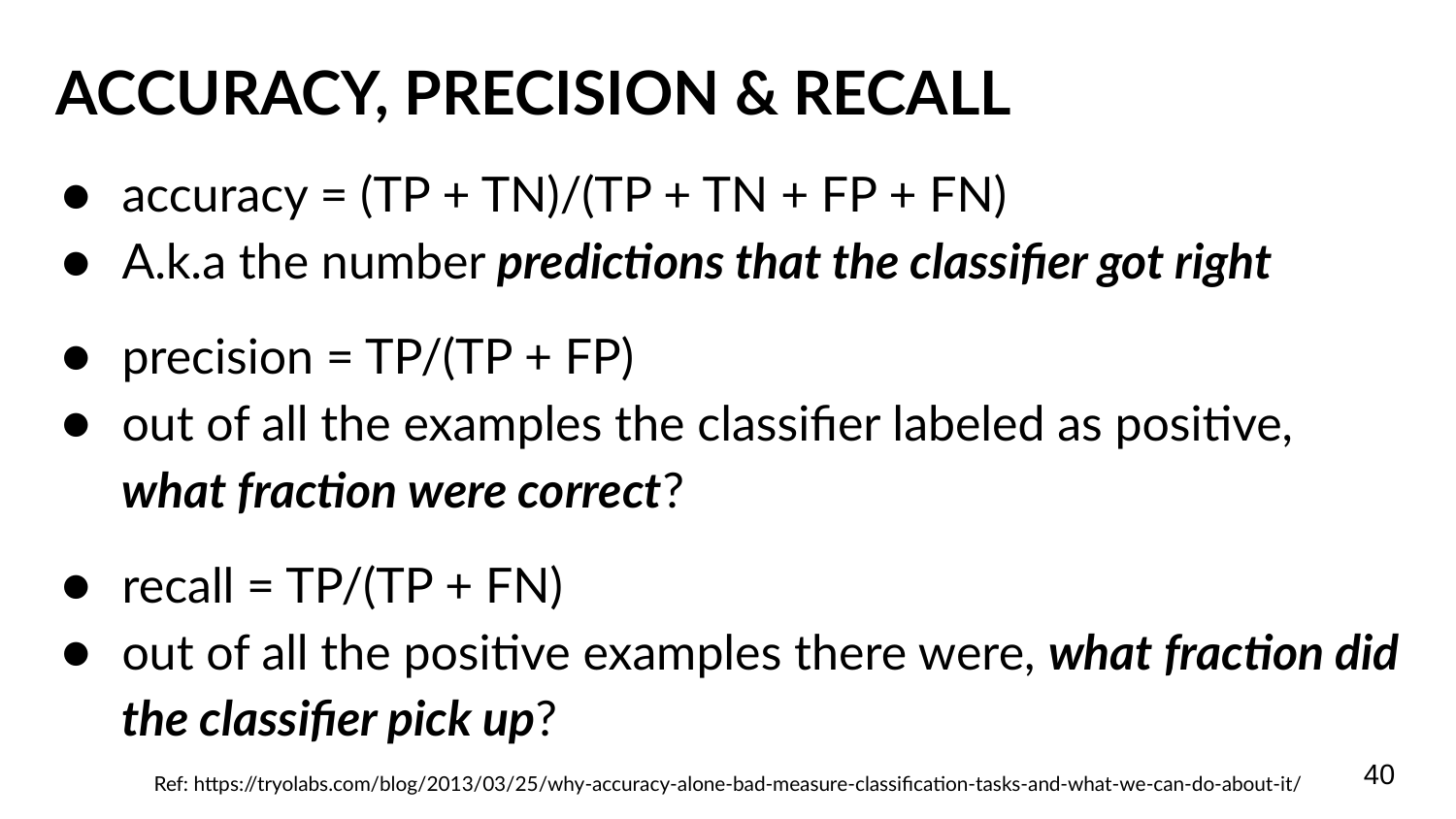

ACCURACY, PRECISION & RECALL
accuracy = (TP + TN)/(TP + TN + FP + FN)
A.k.a the number predictions that the classifier got right

precision = TP/(TP + FP)
out of all the examples the classifier labeled as positive, what fraction were correct?

recall = TP/(TP + FN)
out of all the positive examples there were, what fraction did the classifier pick up?
40
Ref: https://tryolabs.com/blog/2013/03/25/why-accuracy-alone-bad-measure-classification-tasks-and-what-we-can-do-about-it/